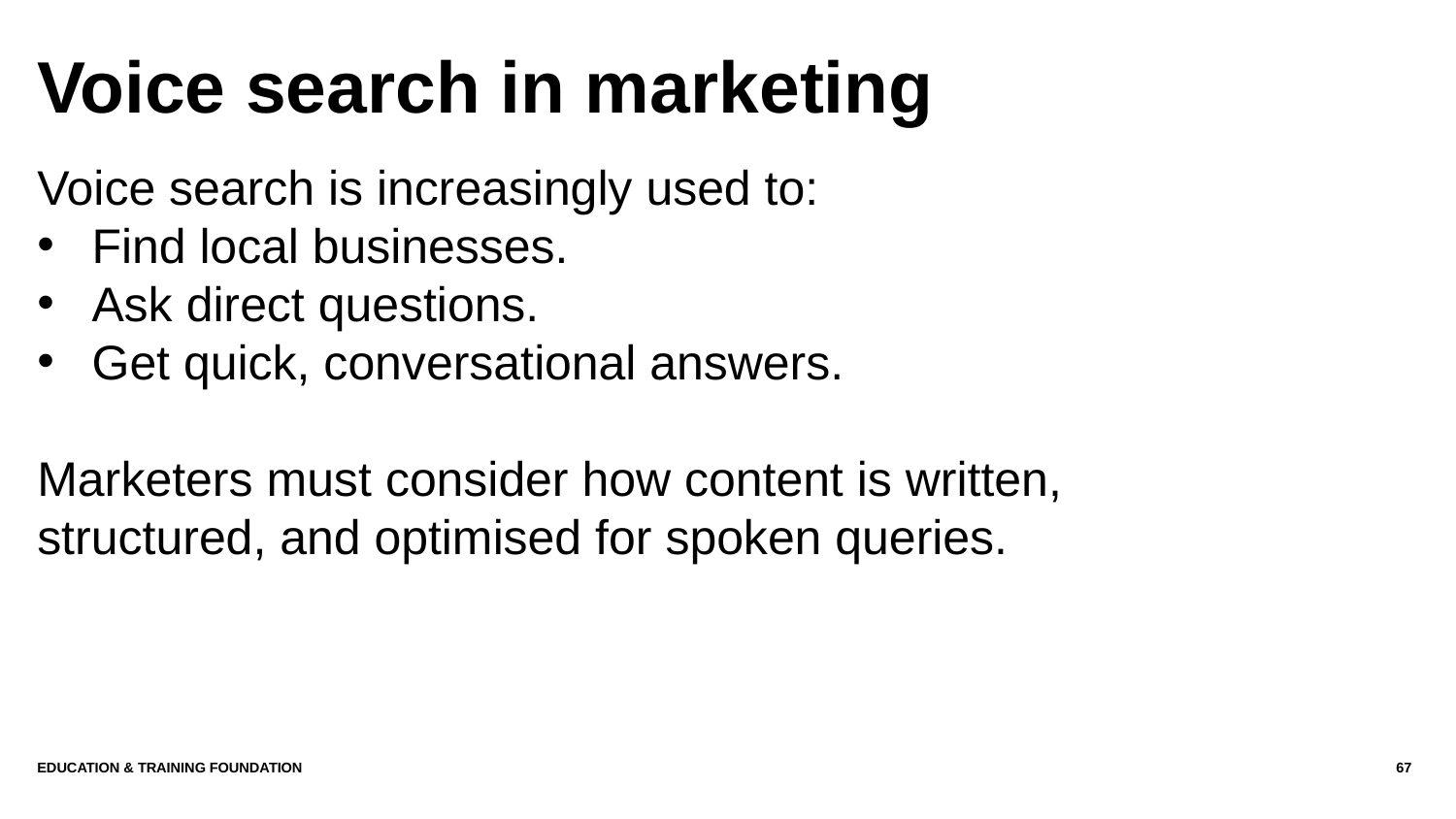

# Voice search in marketing
Voice search is increasingly used to:
Find local businesses.
Ask direct questions.
Get quick, conversational answers.

Marketers must consider how content is written, structured, and optimised for spoken queries.
Education & Training Foundation
67